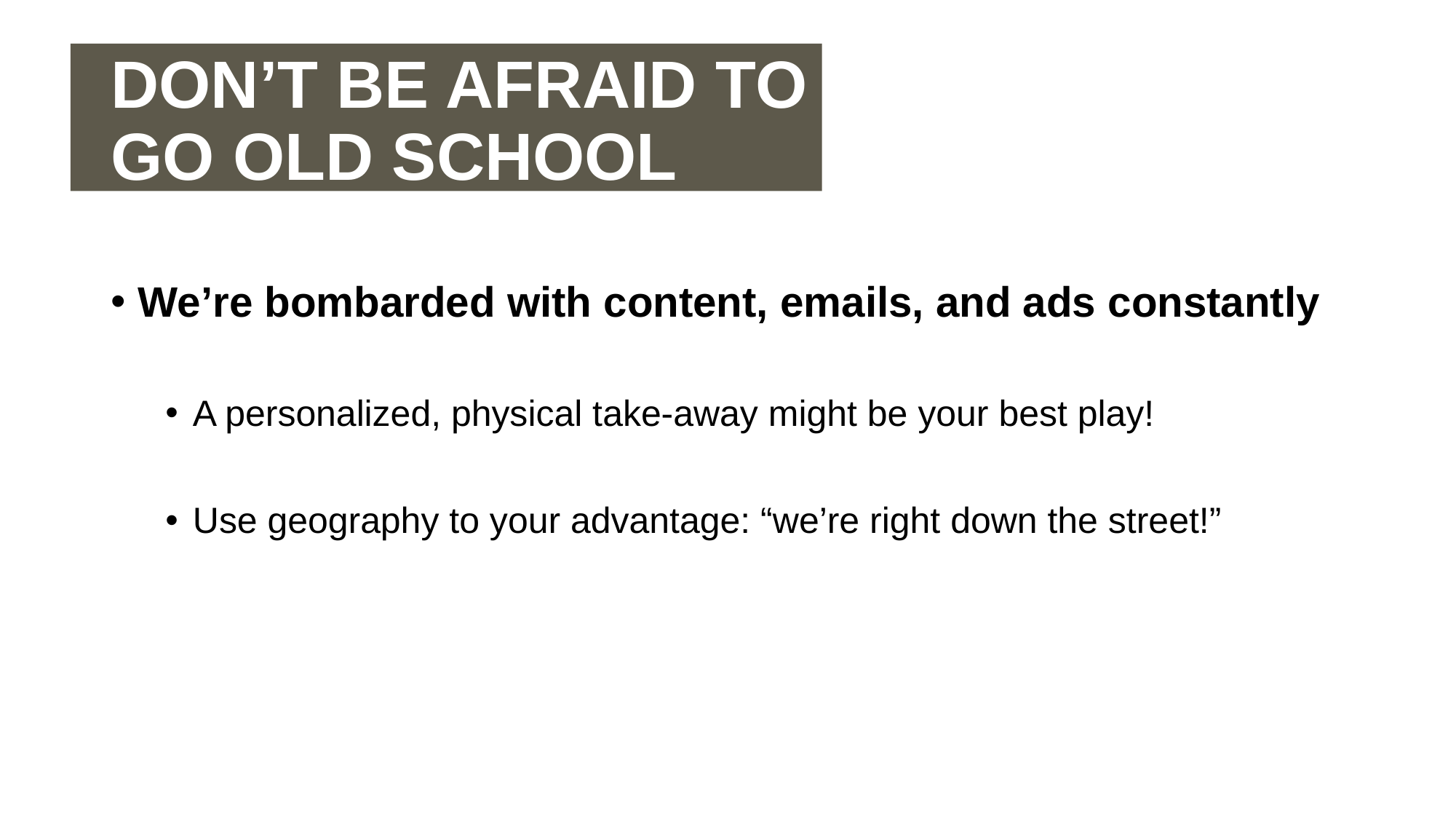

# DON’T BE AFRAID TO GO OLD SCHOOL
We’re bombarded with content, emails, and ads constantly

A personalized, physical take-away might be your best play!

Use geography to your advantage: “we’re right down the street!”